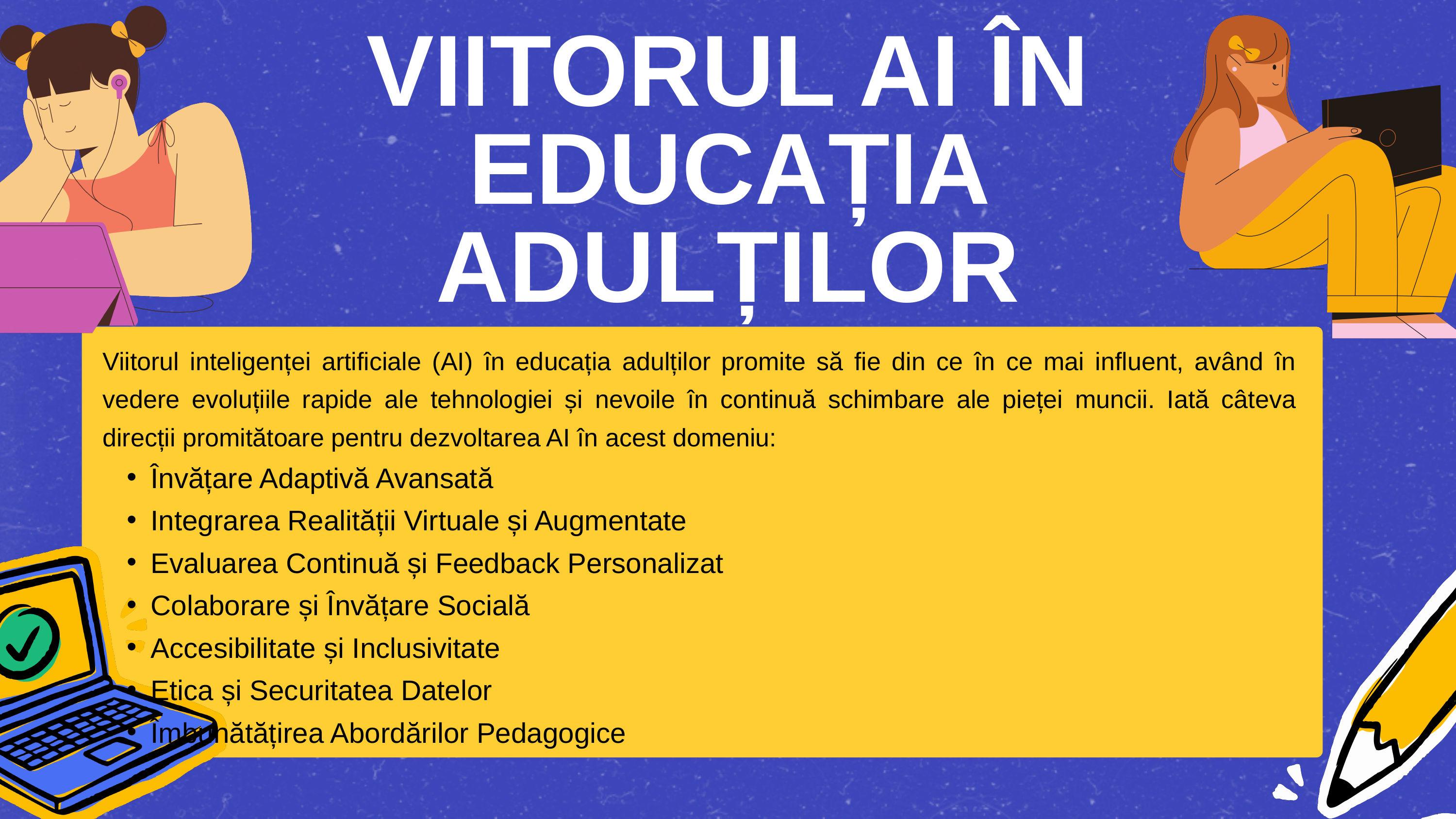

VIITORUL AI ÎN EDUCAȚIA ADULȚILOR

Viitorul inteligenței artificiale (AI) în educația adulților promite să fie din ce în ce mai influent, având în vedere evoluțiile rapide ale tehnologiei și nevoile în continuă schimbare ale pieței muncii. Iată câteva direcții promitătoare pentru dezvoltarea AI în acest domeniu:
Învățare Adaptivă Avansată
Integrarea Realității Virtuale și Augmentate
Evaluarea Continuă și Feedback Personalizat
Colaborare și Învățare Socială
Accesibilitate și Inclusivitate
Etica și Securitatea Datelor
Îmbunătățirea Abordărilor Pedagogice